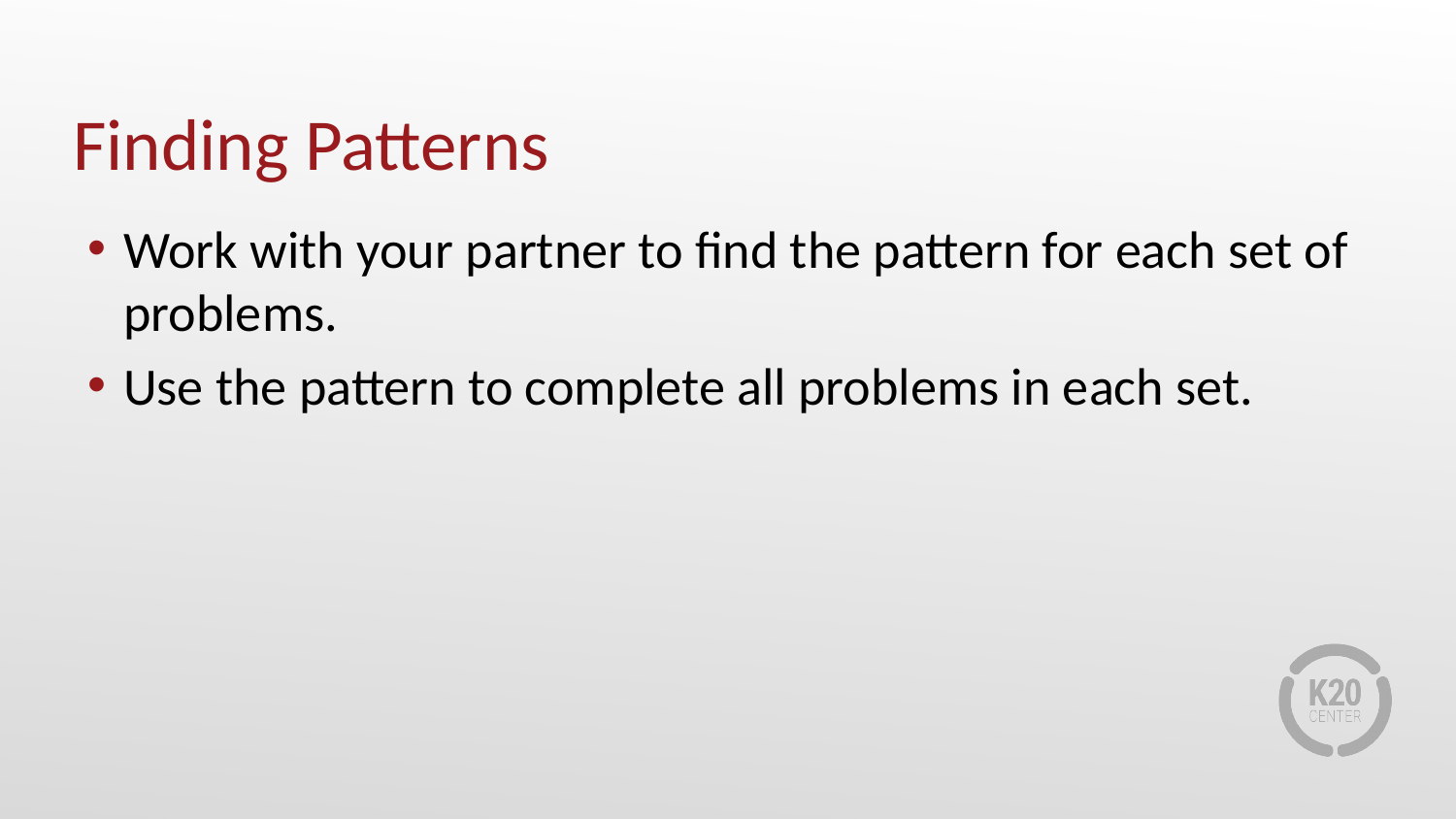

# Finding Patterns
Work with your partner to find the pattern for each set of problems.
Use the pattern to complete all problems in each set.